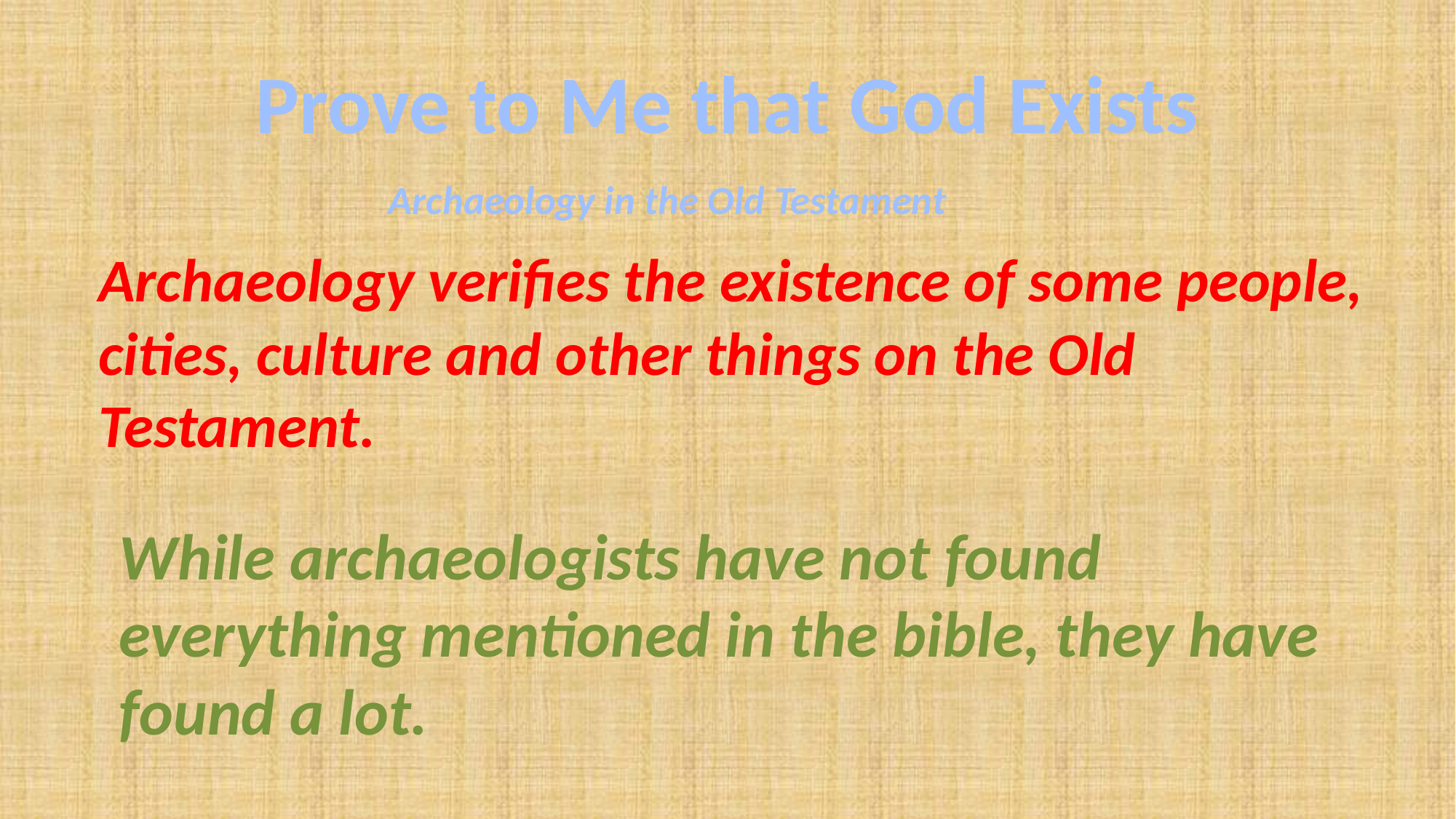

# Prove to Me that God Exists
Archaeology in the Old Testament
Archaeology verifies the existence of some people, cities, culture and other things on the Old Testament.
While archaeologists have not found everything mentioned in the bible, they have found a lot.